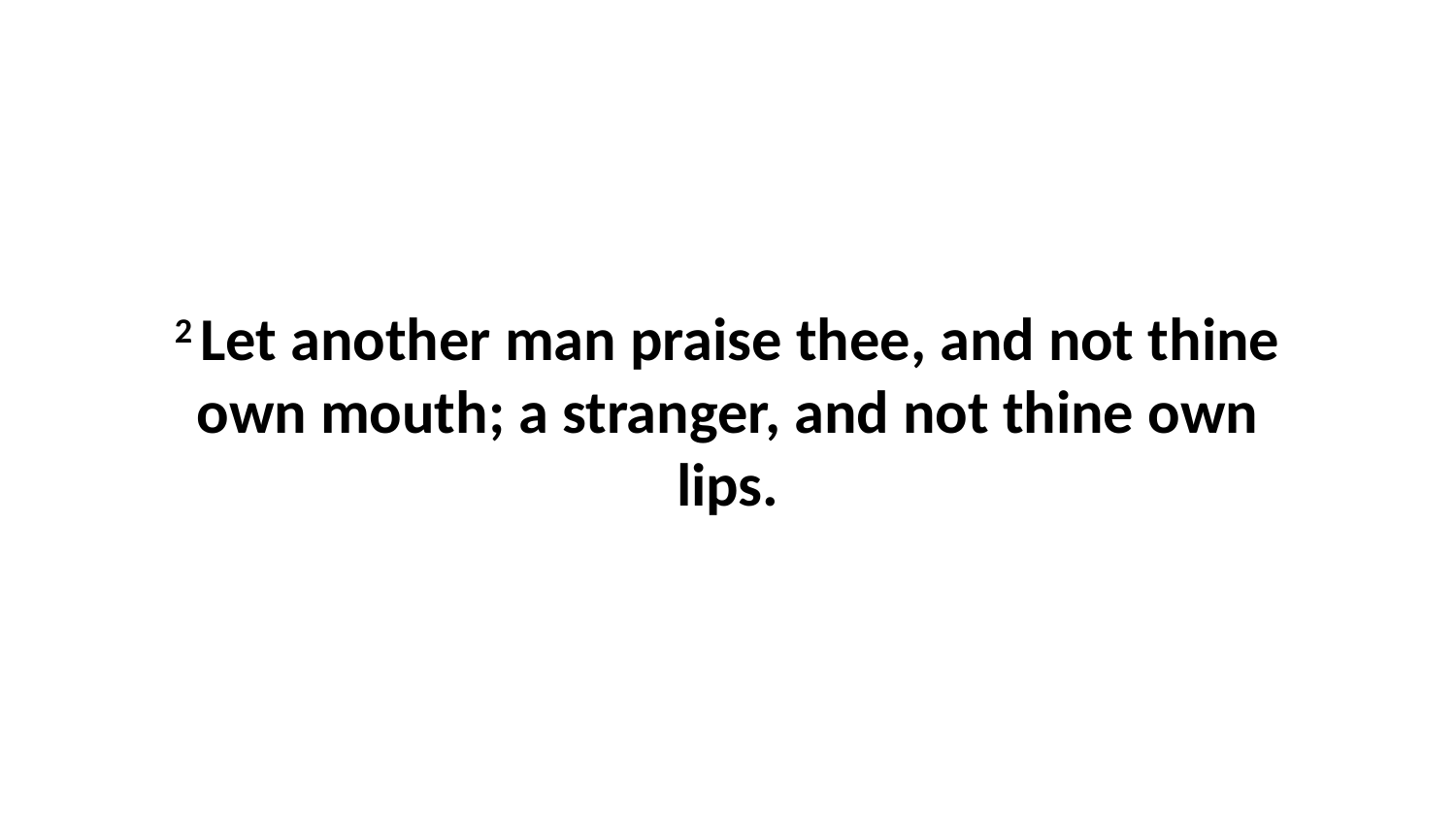

2 Let another man praise thee, and not thine own mouth; a stranger, and not thine own lips.